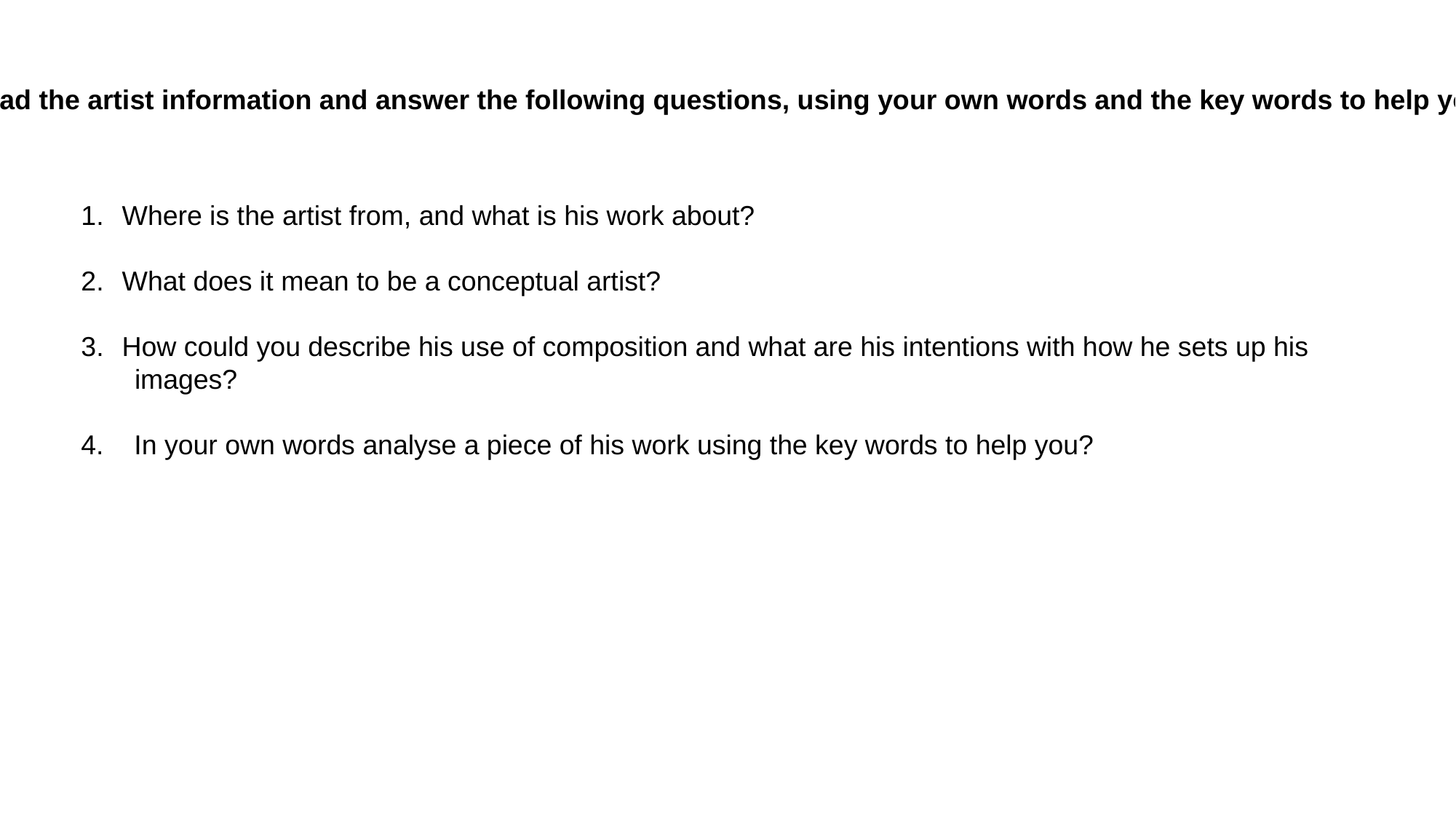

Re read the artist information and answer the following questions, using your own words and the key words to help you:
Where is the artist from, and what is his work about?

What does it mean to be a conceptual artist?

How could you describe his use of composition and what are his intentions with how he sets up his
       images?

4.    In your own words analyse a piece of his work using the key words to help you?